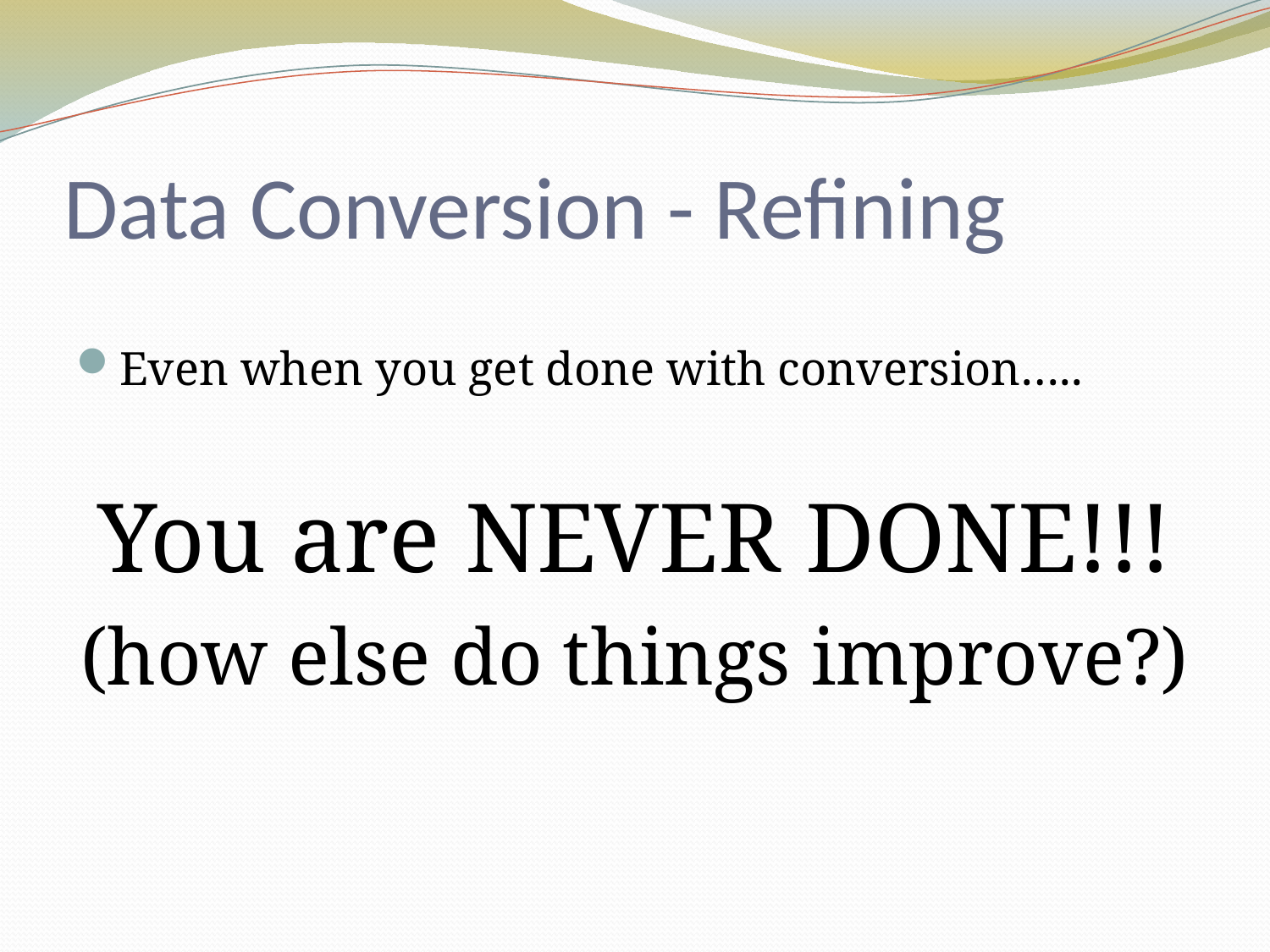

# Data Conversion - Refining

Even when you get done with conversion…..

You are NEVER DONE!!!
(how else do things improve?)